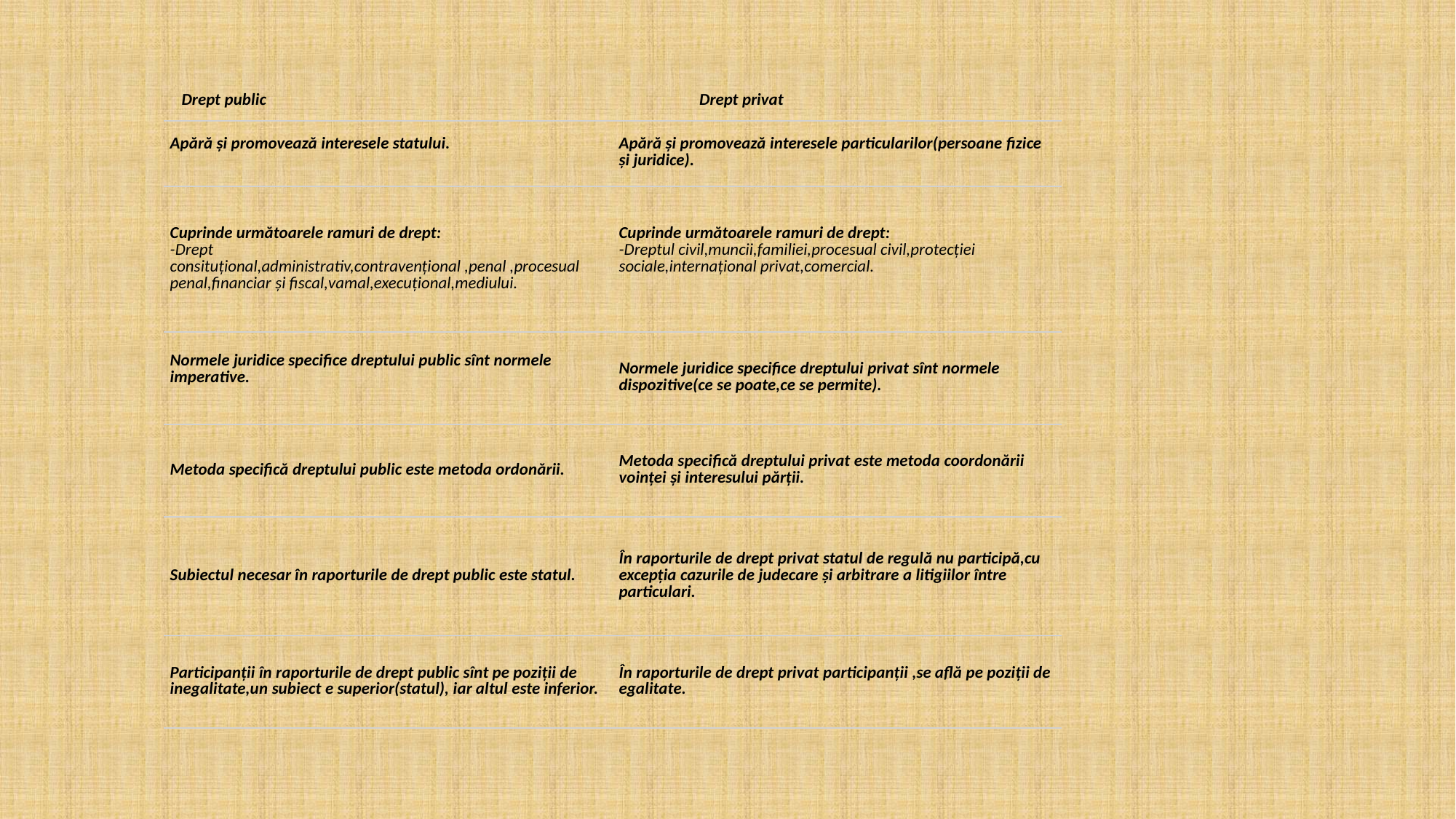

#
| Drept public | Drept privat |
| --- | --- |
| Apără și promovează interesele statului. | Apără și promovează interesele particularilor(persoane fizice și juridice). |
| Cuprinde următoarele ramuri de drept: -Drept consituțional,administrativ,contravențional ,penal ,procesual penal,financiar și fiscal,vamal,execuțional,mediului. | Cuprinde următoarele ramuri de drept: -Dreptul civil,muncii,familiei,procesual civil,protecției sociale,internațional privat,comercial. |
| Normele juridice specifice dreptului public sînt normele imperative. | Normele juridice specifice dreptului privat sînt normele dispozitive(ce se poate,ce se permite). |
| Metoda specifică dreptului public este metoda ordonării. | Metoda specifică dreptului privat este metoda coordonării voinței și interesului părții. |
| Subiectul necesar în raporturile de drept public este statul. | În raporturile de drept privat statul de regulă nu participă,cu excepția cazurile de judecare și arbitrare a litigiilor între particulari. |
| Participanții în raporturile de drept public sînt pe poziții de inegalitate,un subiect e superior(statul), iar altul este inferior. | În raporturile de drept privat participanții ,se află pe poziții de egalitate. |